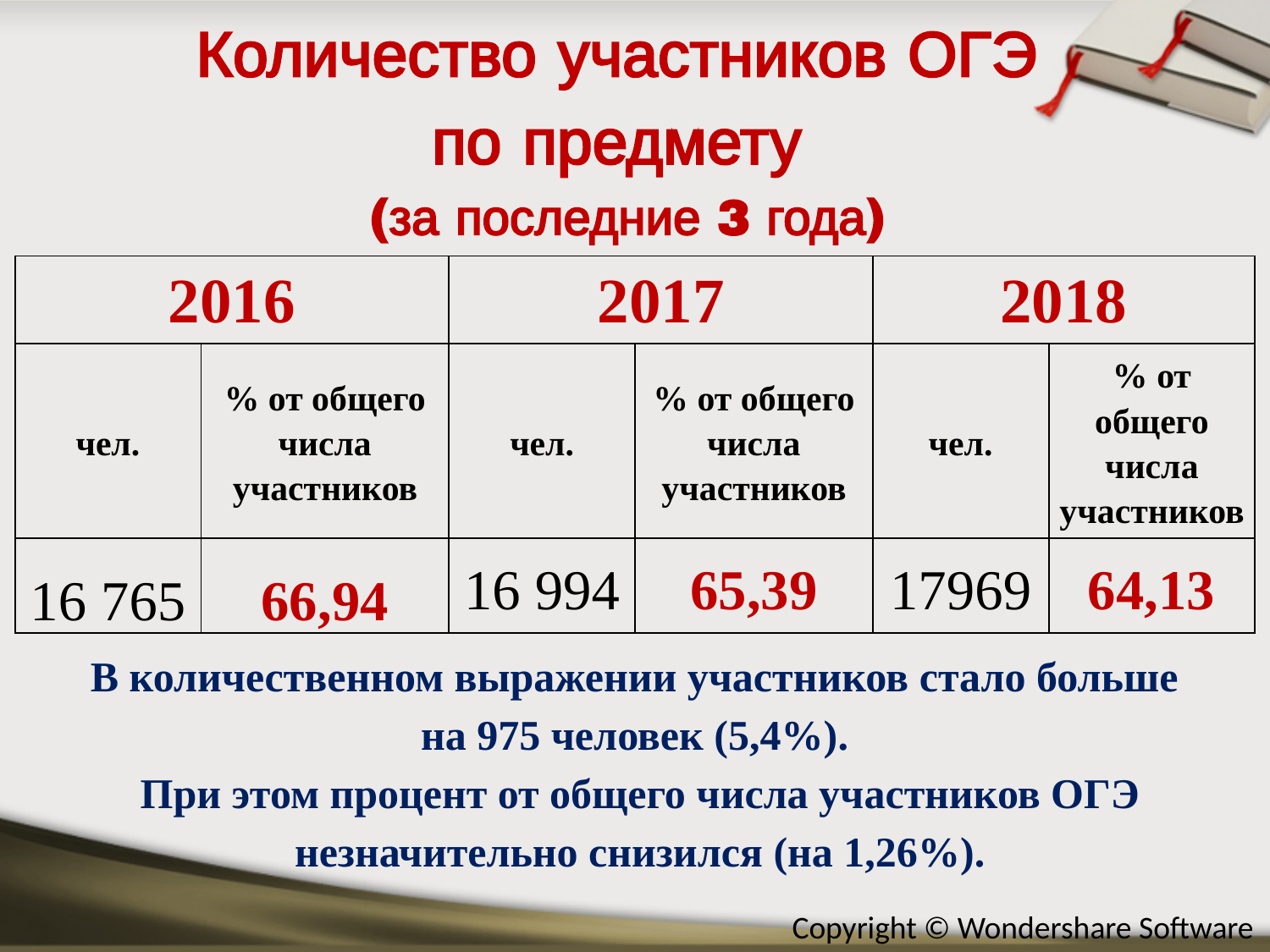

Количество участников ОГЭ
по предмету
(за последние 3 года)
| 2016 |  | 2017 |  | 2018 |  |
| --- | --- | --- | --- | --- | --- |
| чел. | % от общего числа участников | чел. | % от общего числа участников | чел. | % от общего числа участников |
| 16 765 | 66,94 | 16 994 | 65,39 | 17969 | 64,13 |
В количественном выражении участников стало больше
на 975 человек (5,4%).
При этом процент от общего числа участников ОГЭ незначительно снизился (на 1,26%).